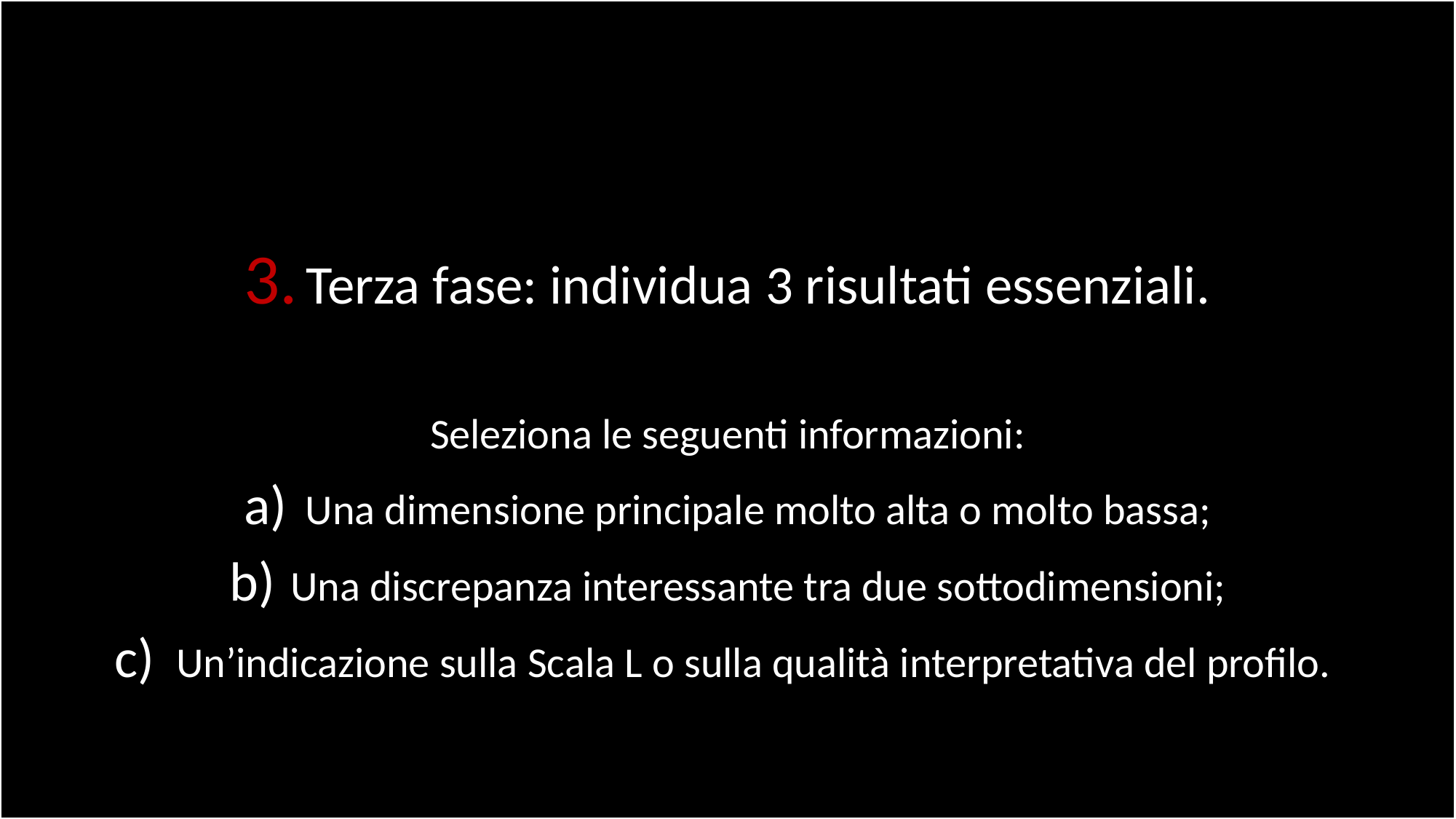

Terza fase: individua 3 risultati essenziali.

Seleziona le seguenti informazioni:
Una dimensione principale molto alta o molto bassa;
Una discrepanza interessante tra due sottodimensioni;
Un’indicazione sulla Scala L o sulla qualità interpretativa del profilo.